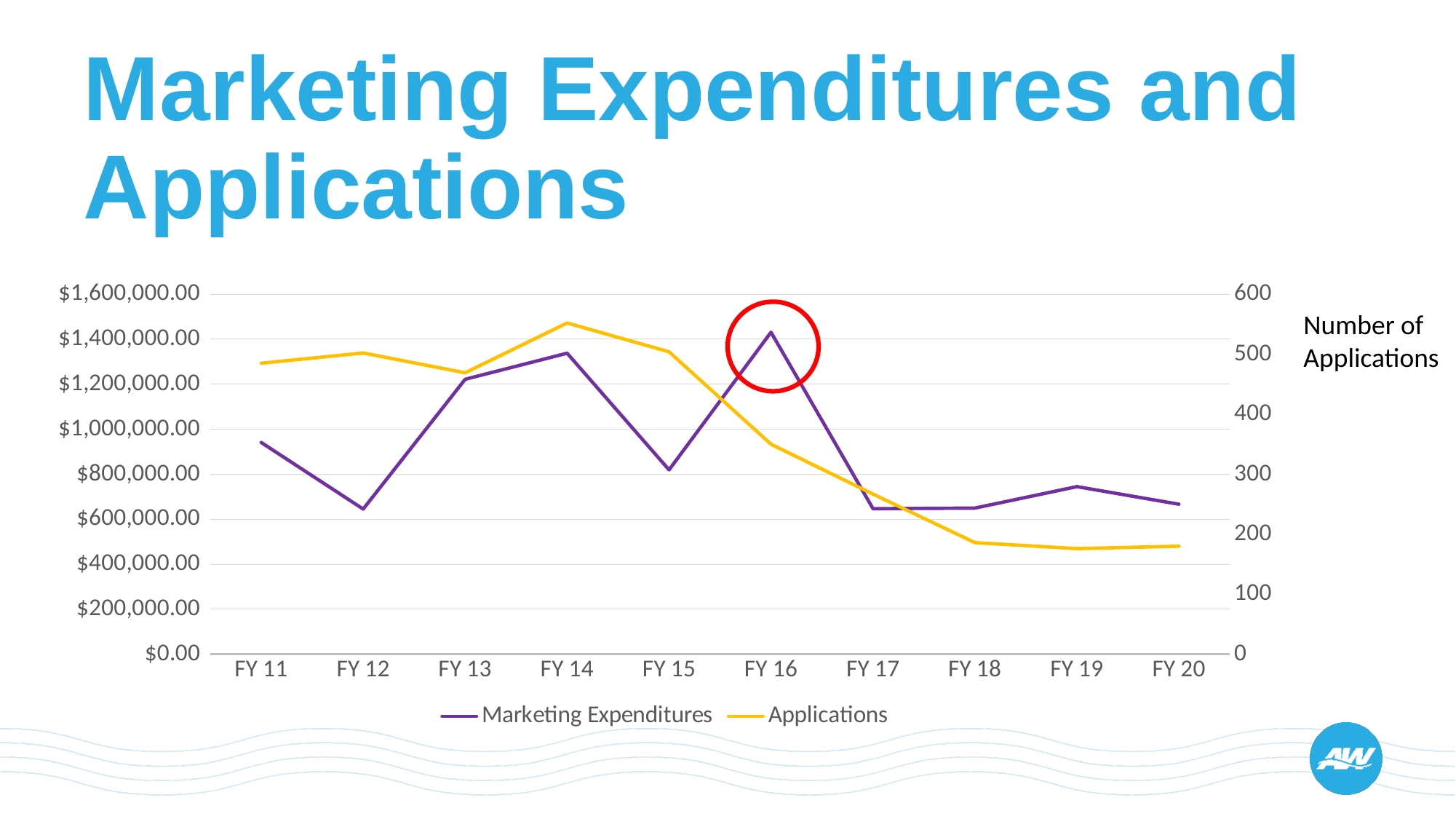

# Marketing Expenditures and Applications

### Chart

| Category |  |  |
|---|---|---|
| FY 11 | 941106.32 | 485.0 |
| FY 12 | 645139.26 | 502.0 |
| FY 13 | 1221899.19 | 469.0 |
| FY 14 | 1337741.5 | 552.0 |
| FY 15 | 819399.26 | 504.0 |
| FY 16 | 1430868.72 | 350.0 |
| FY 17 | 646812.15 | 267.0 |
| FY 18 | 649540.26 | 186.0 |
| FY 19 | 744988.08 | 176.0 |
| FY 20 | 666659.0 | 180.0 |
Number of Applications